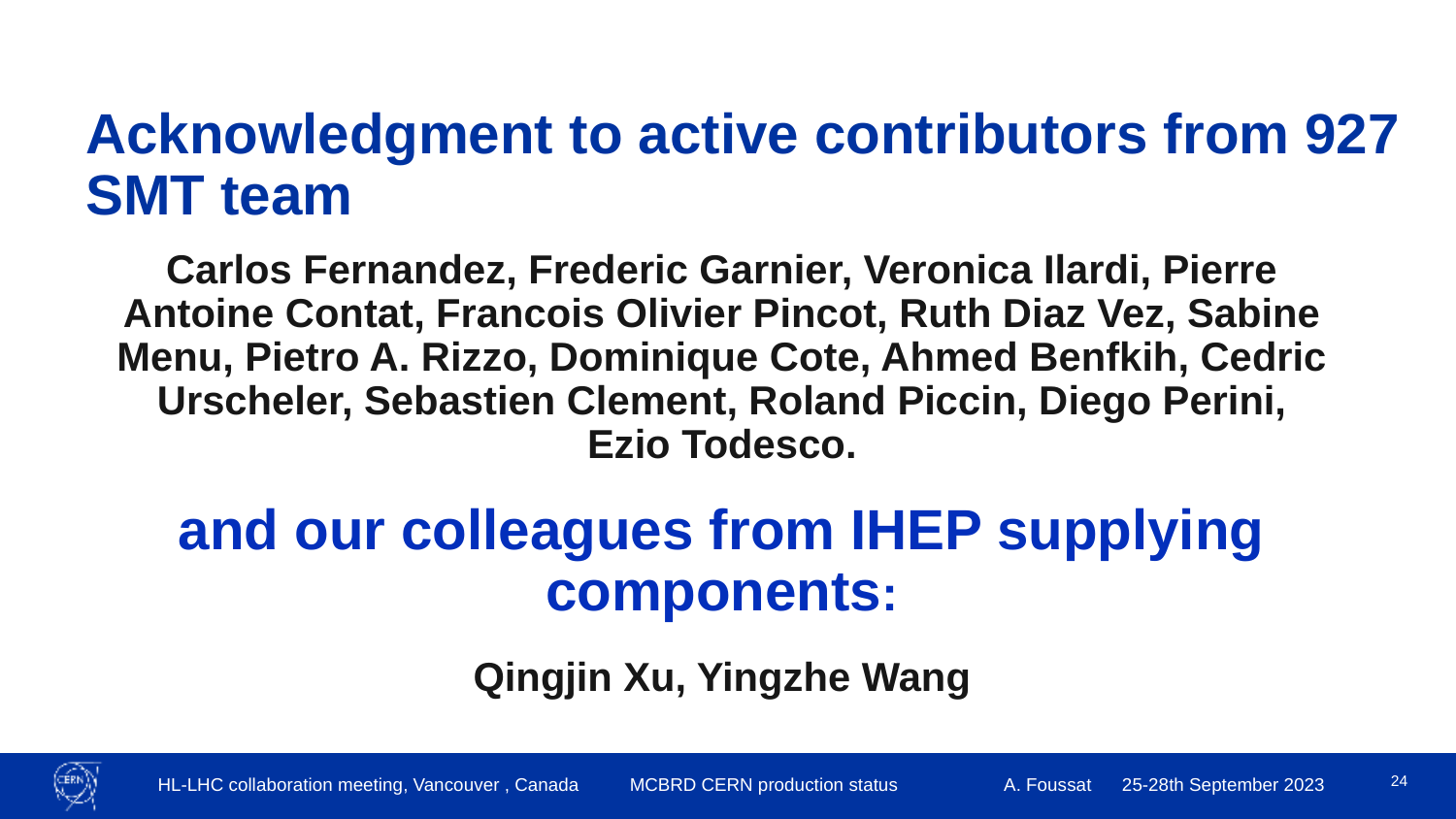

# Acknowledgment to active contributors from 927 SMT team
Carlos Fernandez, Frederic Garnier, Veronica Ilardi, Pierre Antoine Contat, Francois Olivier Pincot, Ruth Diaz Vez, Sabine Menu, Pietro A. Rizzo, Dominique Cote, Ahmed Benfkih, Cedric Urscheler, Sebastien Clement, Roland Piccin, Diego Perini, Ezio Todesco.
and our colleagues from IHEP supplying components:
Qingjin Xu, Yingzhe Wang
24
HL-LHC collaboration meeting, Vancouver , Canada          MCBRD CERN production status                     A. Foussat      25-28th September 2023